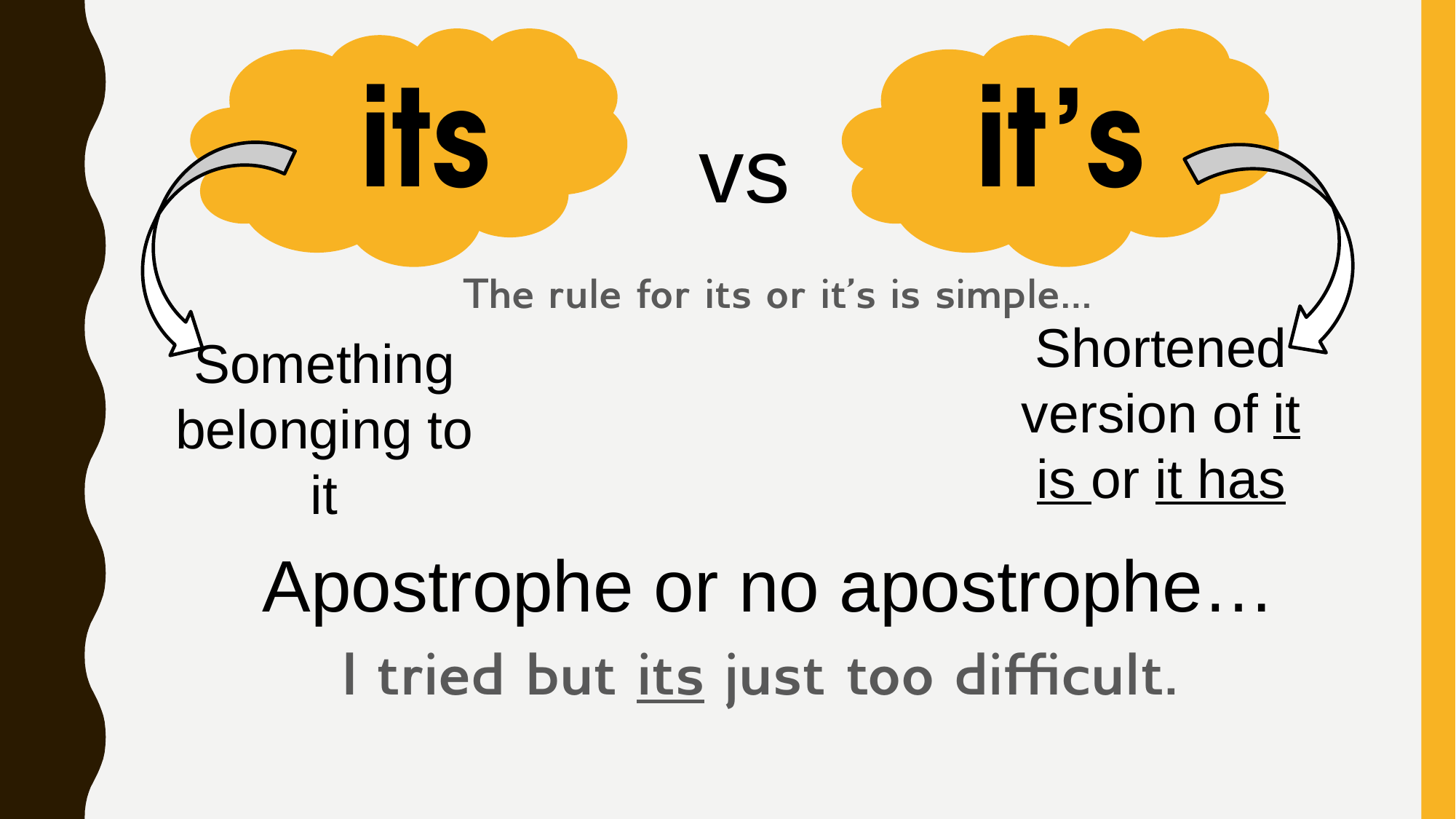

its
it’s
vs

The rule for its or it’s is simple…
Shortened version of it is or it has
Something belonging to it
Apostrophe or no apostrophe…
I tried but its just too difficult.